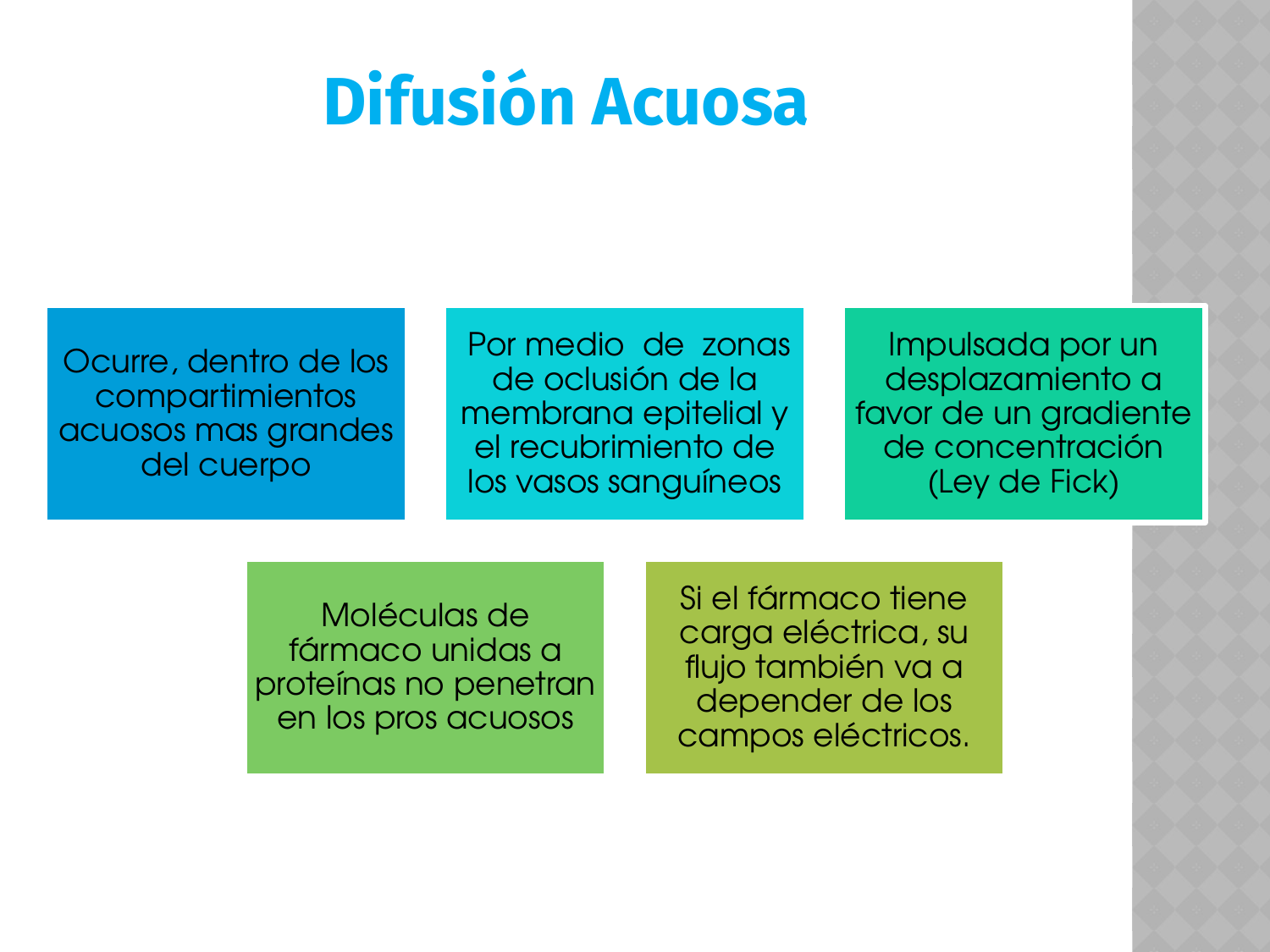

# Difusión Acuosa
Ocurre, dentro de los compartimientos acuosos mas grandes del cuerpo
 Por medio  de  zonas de oclusión de la membrana epitelial y el recubrimiento de los vasos sanguíneos
Impulsada por un desplazamiento a favor de un gradiente de concentración (Ley de Fick)
Moléculas de fármaco unidas a proteínas no penetran en los pros acuosos
Si el fármaco tiene carga eléctrica, su flujo también va a depender de los campos eléctricos.